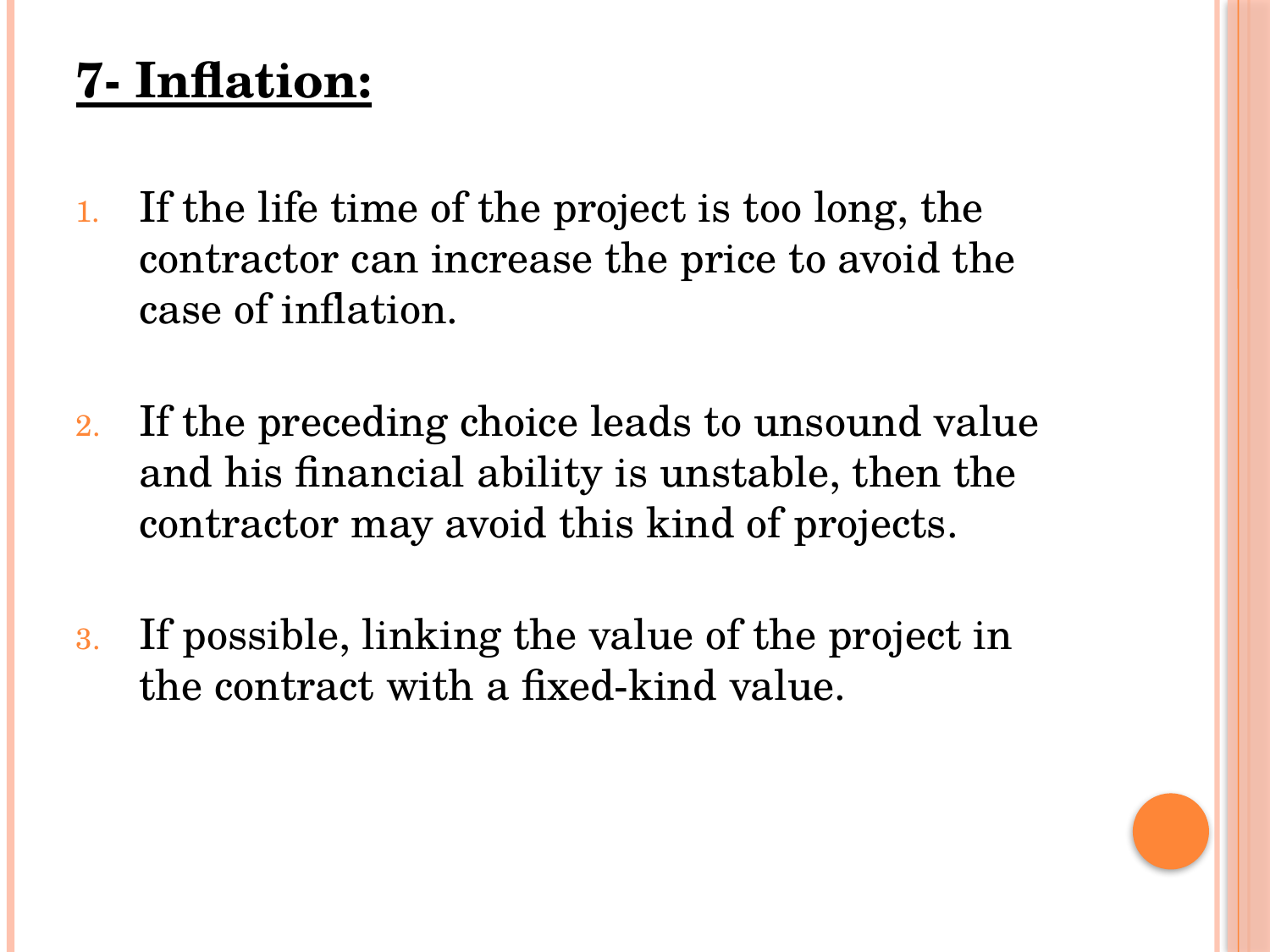

7- Inflation:

If the life time of the project is too long, the contractor can increase the price to avoid the case of inflation.
If the preceding choice leads to unsound value and his financial ability is unstable, then the contractor may avoid this kind of projects.
If possible, linking the value of the project in the contract with a fixed-kind value.